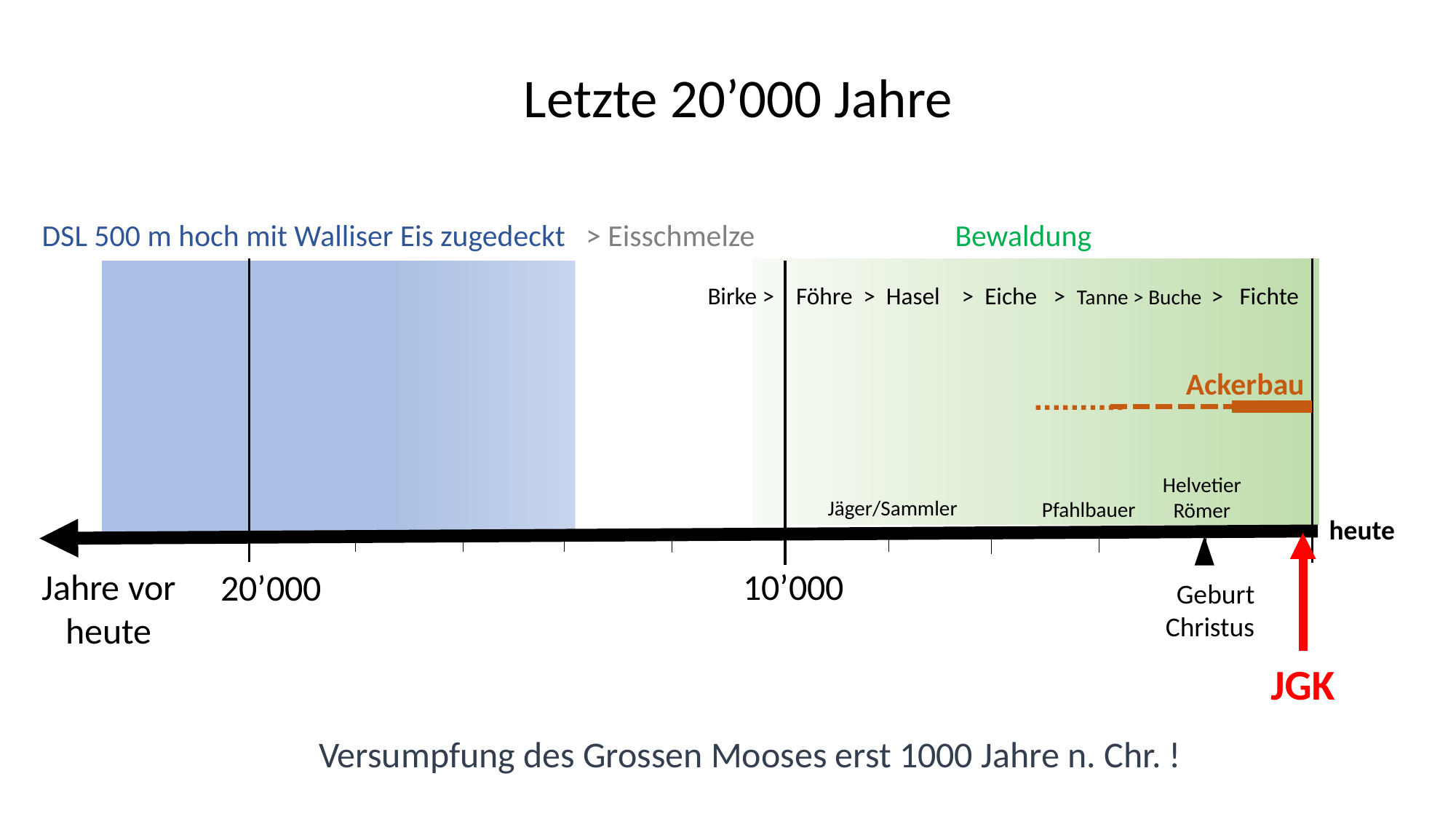

Letzte 20’000 Jahre
DSL 500 m hoch mit Walliser Eis zugedeckt
heute

Geburt
Christus

   Birke >    Föhre  >  Hasel    >  Eiche   >  Tanne > Buche  >   Fichte
Ackerbau
Helvetier
Römer
Jäger/Sammler
Pfahlbauer
Jahre vor heute
10’000
20’000
JGK
> Eisschmelze
Bewaldung
Versumpfung des Grossen Mooses erst 1000 Jahre n. Chr. !